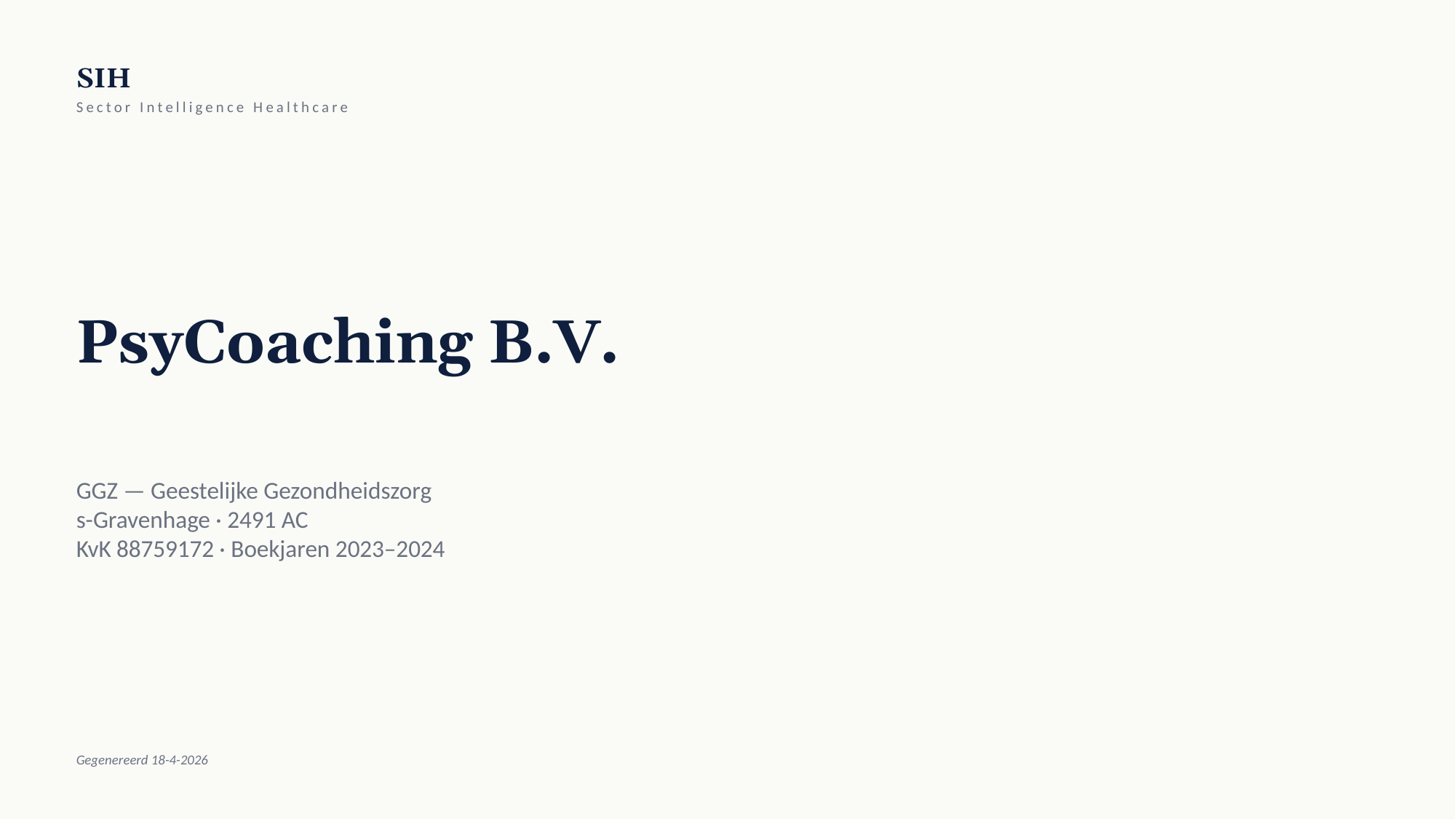

SIH
Sector Intelligence Healthcare
PsyCoaching B.V.
GGZ — Geestelijke Gezondheidszorg
s-Gravenhage · 2491 AC
KvK 88759172 · Boekjaren 2023–2024
Gegenereerd 18-4-2026